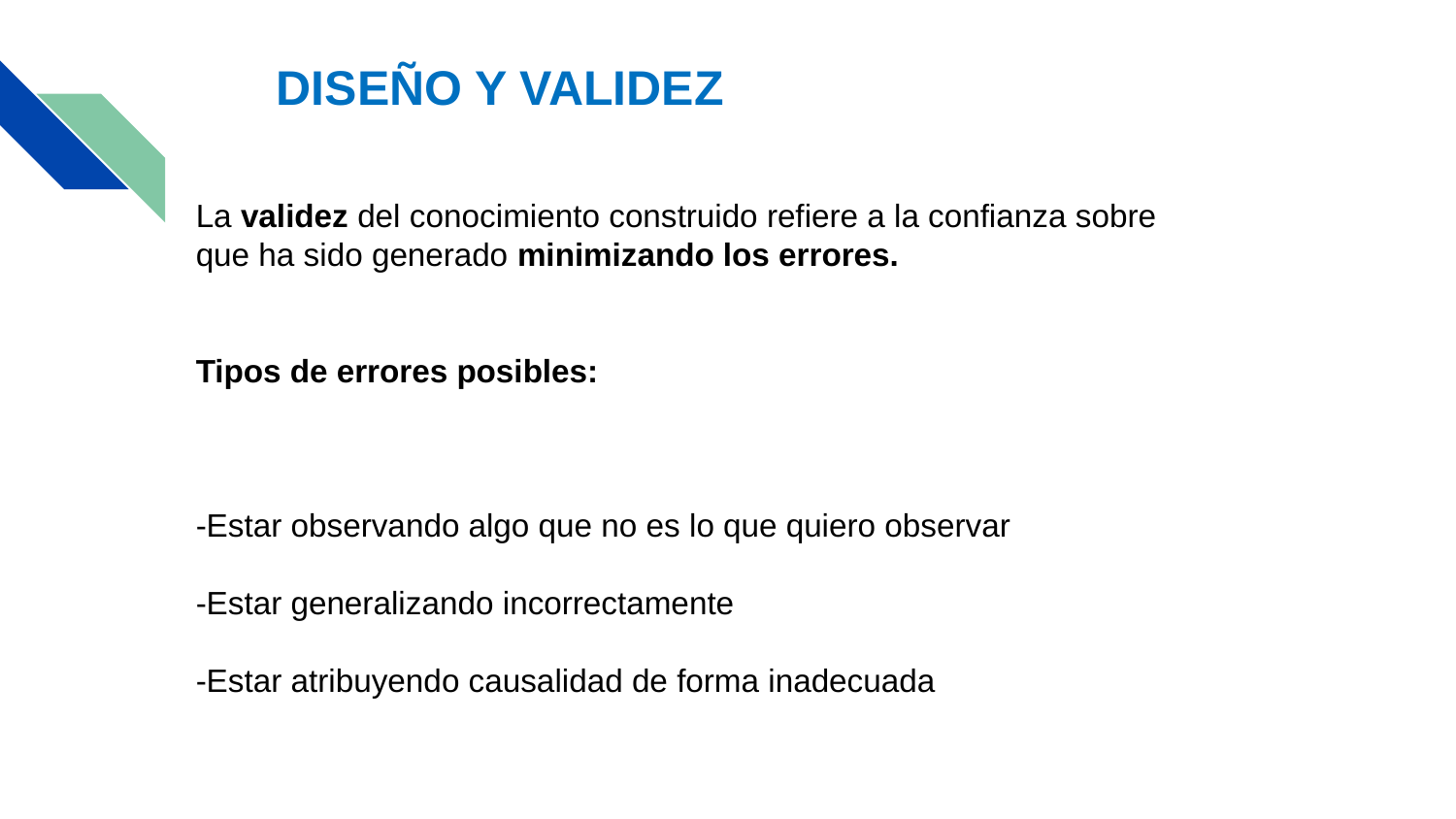

DISEÑO Y VALIDEZ
La validez del conocimiento construido refiere a la confianza sobre que ha sido generado minimizando los errores.

Tipos de errores posibles:

-Estar observando algo que no es lo que quiero observar
-Estar generalizando incorrectamente
-Estar atribuyendo causalidad de forma inadecuada